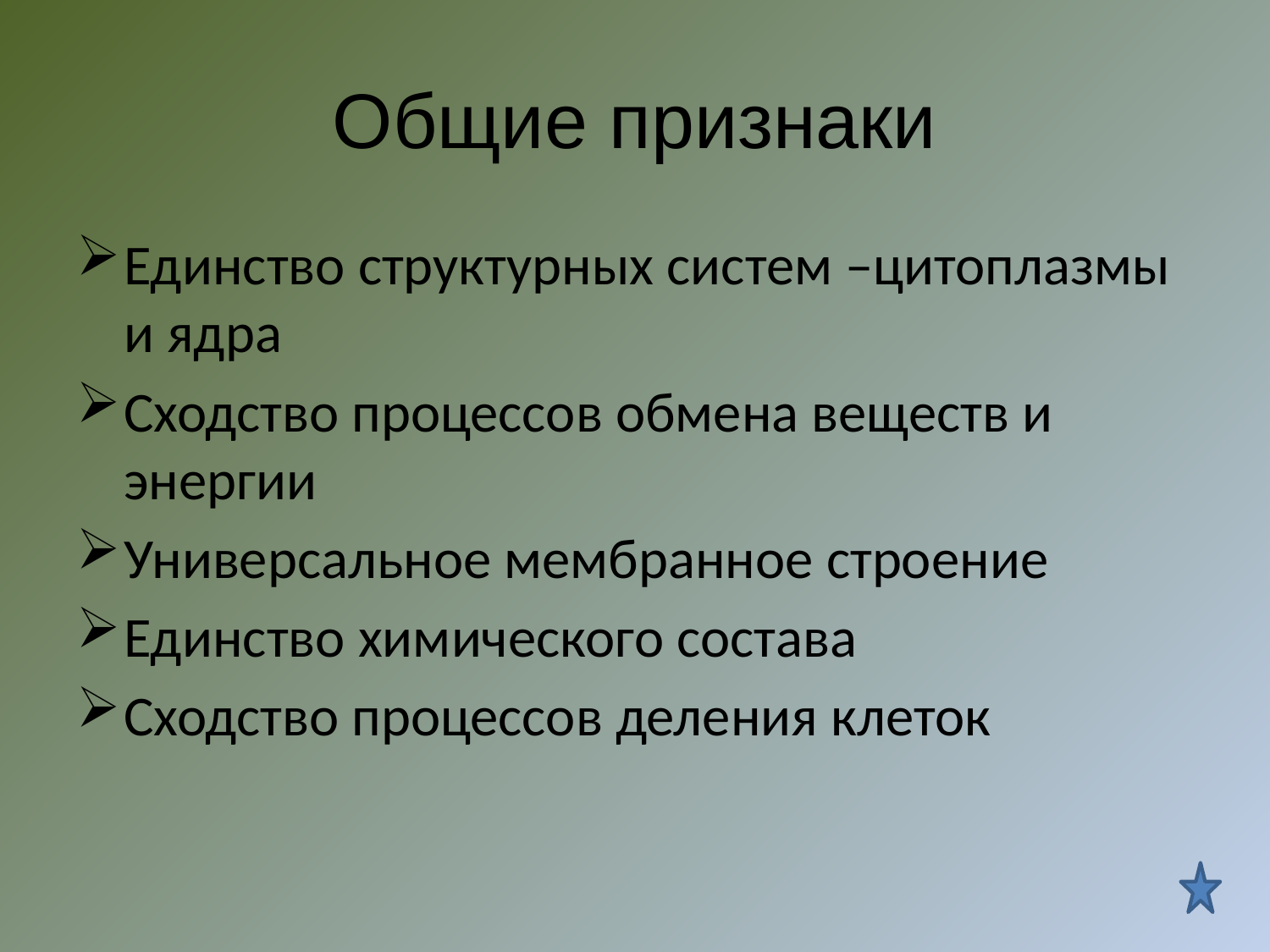

# Общие признаки
Единство структурных систем –цитоплазмы и ядра
Сходство процессов обмена веществ и энергии
Универсальное мембранное строение
Единство химического состава
Сходство процессов деления клеток